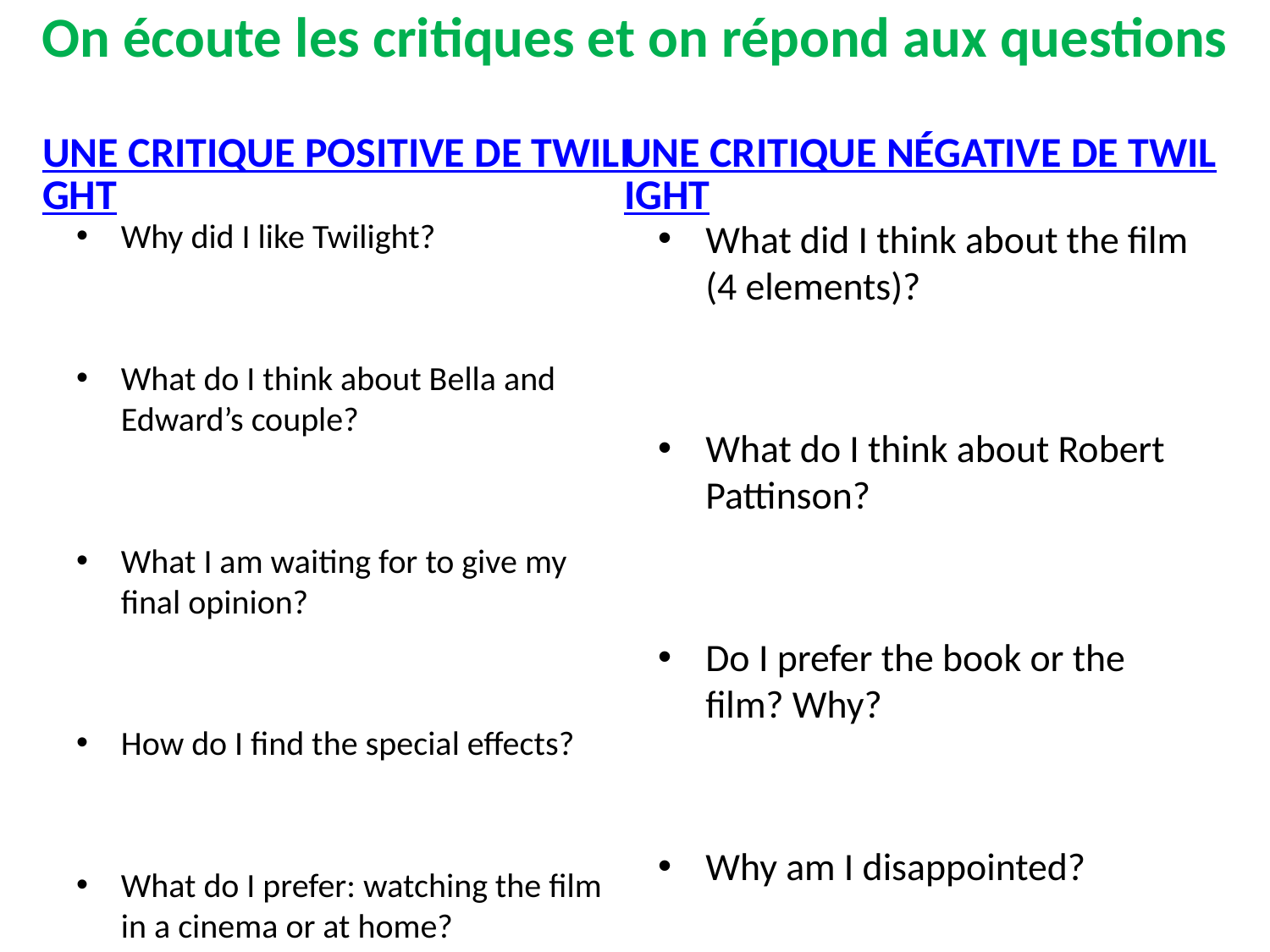

# On écoute les critiques et on répond aux questions
UNE CRITIQUE POSITIVE DE TWILIGHT
UNE CRITIQUE NÉGATIVE DE TWILIGHT
Why did I like Twilight?

What do I think about Bella and Edward’s couple?

What I am waiting for to give my final opinion?

How do I find the special effects?

What do I prefer: watching the film in a cinema or at home?
What did I think about the film (4 elements)?

What do I think about Robert Pattinson?

Do I prefer the book or the film? Why?

Why am I disappointed?